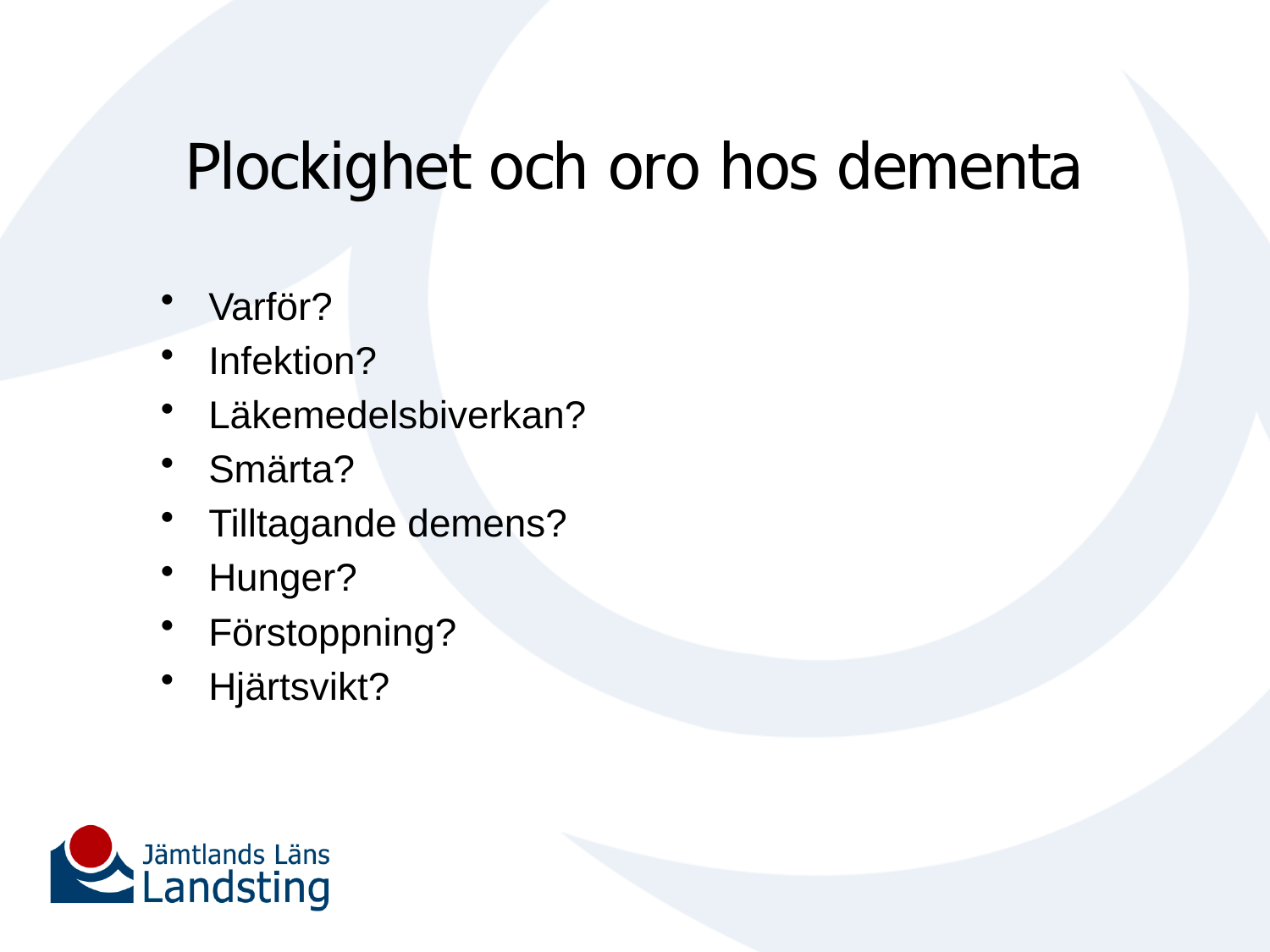

# Plockighet och oro hos dementa
Varför?
Infektion?
Läkemedelsbiverkan?
Smärta?
Tilltagande demens?
Hunger?
Förstoppning?
Hjärtsvikt?